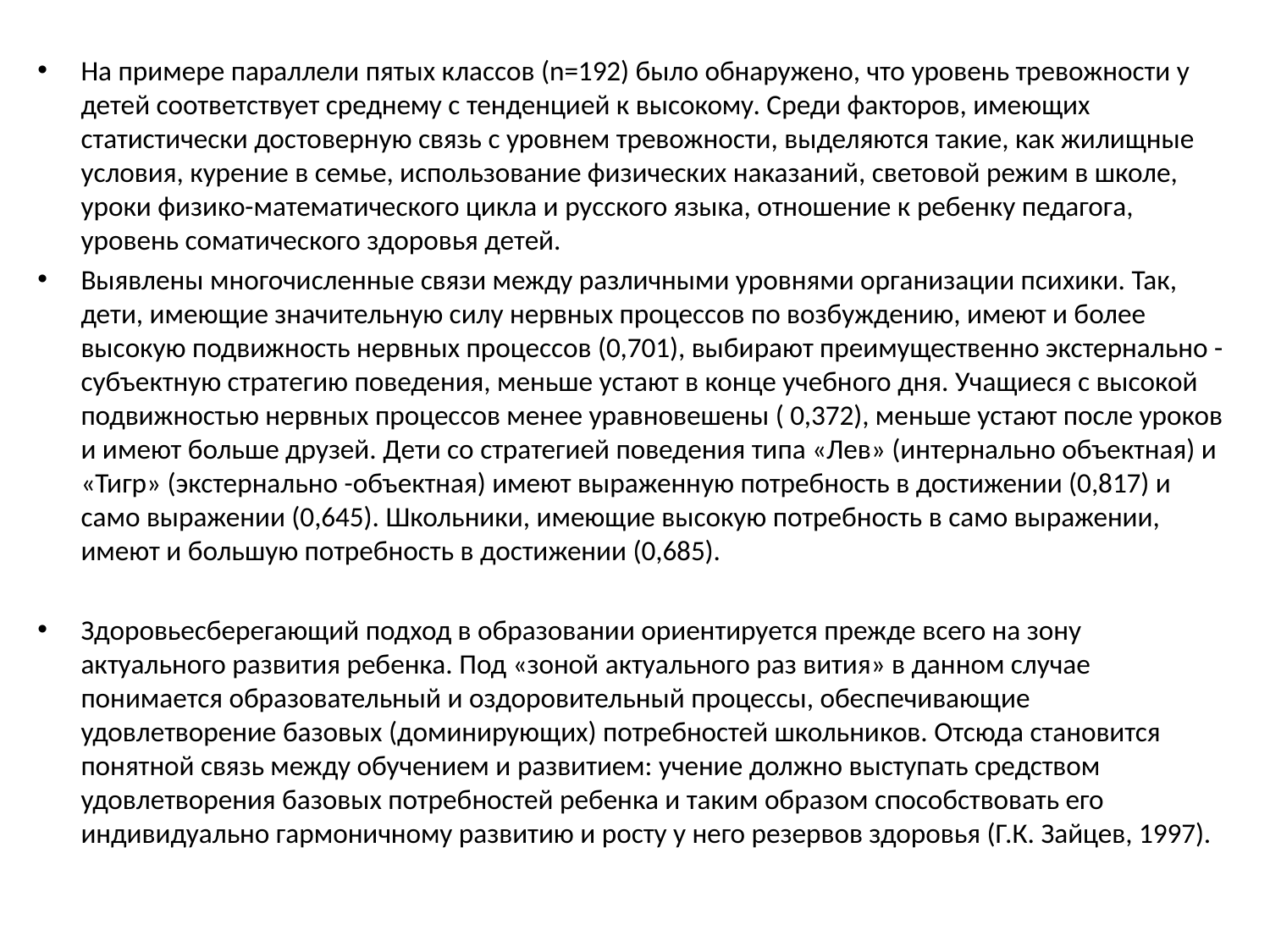

На примере параллели пятых классов (n=192) было обнаружено, что уровень тревожности у детей соответствует среднему с тенденцией к высокому. Среди факторов, имеющих статистически достоверную связь с уровнем тревожности, выделяются такие, как жилищные условия, курение в семье, использование физических наказаний, световой режим в школе, уроки физико-математического цикла и русского языка, отношение к ребенку педагога, уровень соматического здоровья детей.
Выявлены многочисленные связи между различными уровнями организации психики. Так, дети, имеющие значительную силу нервных процессов по возбуждению, имеют и более высокую подвижность нервных процессов (0,701), выбирают преимущественно экстернально -субъектную стратегию поведения, меньше устают в конце учебного дня. Учащиеся с высокой подвижностью нервных процессов менее уравновешены ( 0,372), меньше устают после уроков и имеют больше друзей. Дети со стратегией поведения типа «Лев» (интернально объектная) и «Тигр» (экстернально -объектная) имеют выраженную потребность в достижении (0,817) и само выражении (0,645). Школьники, имеющие высокую потребность в само выражении, имеют и большую потребность в достижении (0,685).

Здоровьесберегающий подход в образовании ориентируется прежде всего на зону актуального развития ребенка. Под «зоной актуального раз вития» в данном случае понимается образовательный и оздоровительный процессы, обеспечивающие удовлетворение базовых (доминирующих) потребностей школьников. Отсюда становится понятной связь между обучением и развитием: учение должно выступать средством удовлетворения базовых потребностей ребенка и таким образом способствовать его индивидуально гармоничному развитию и росту у него резервов здоровья (Г.К. Зайцев, 1997).